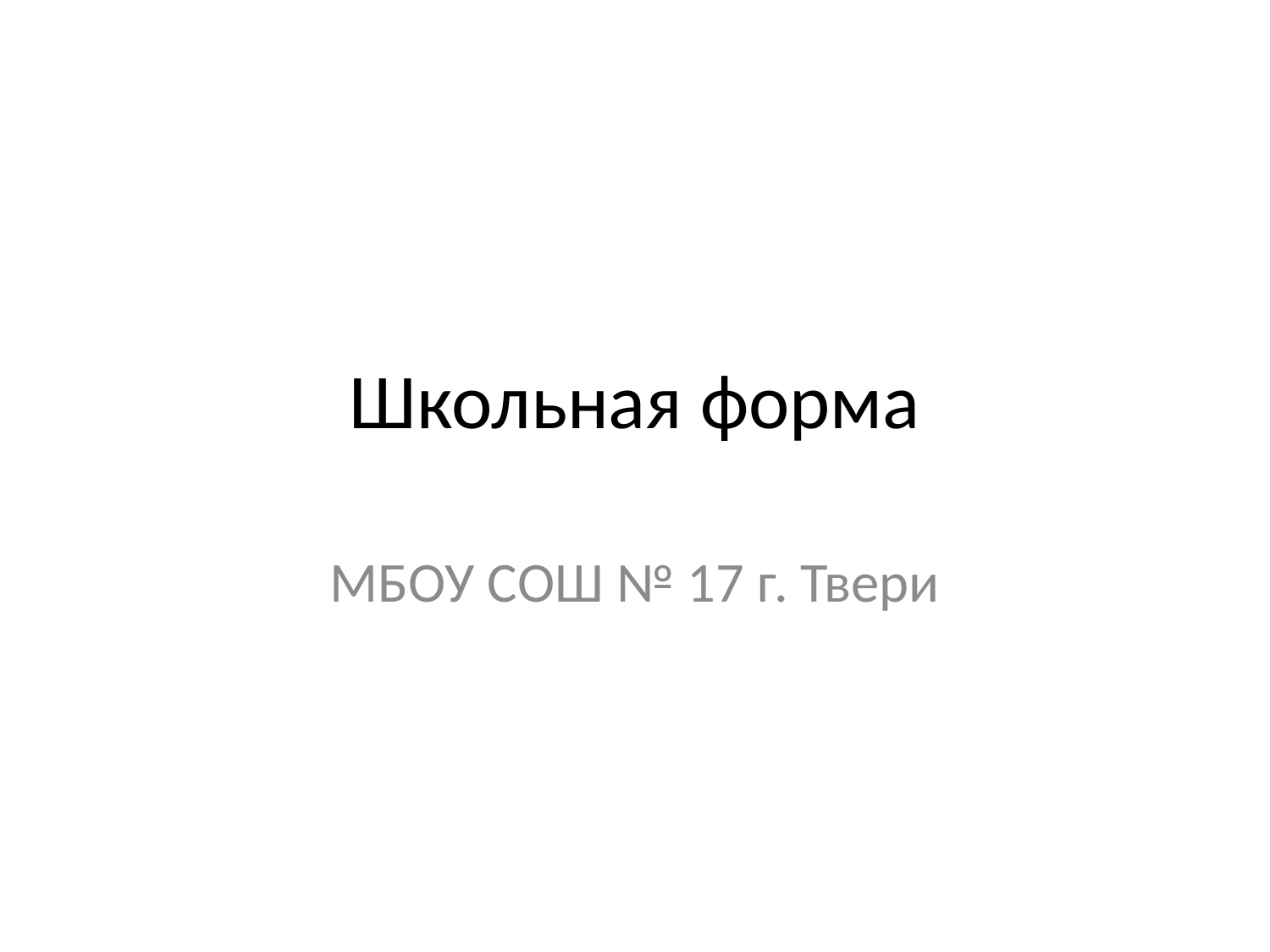

# Школьная форма
МБОУ СОШ № 17 г. Твери